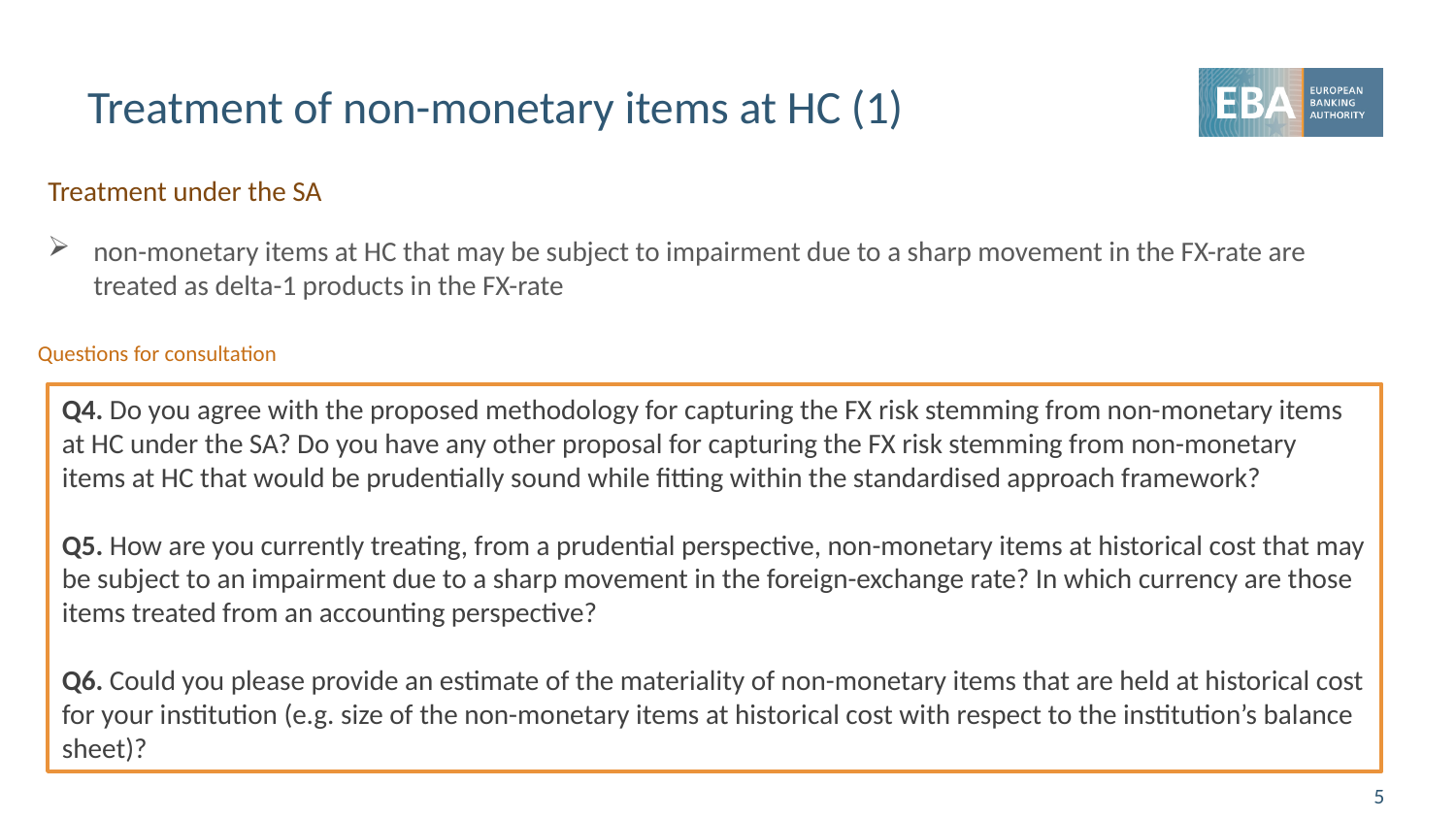

# Treatment of non-monetary items at HC (1)
Treatment under the SA
non-monetary items at HC that may be subject to impairment due to a sharp movement in the FX-rate are treated as delta-1 products in the FX-rate
Questions for consultation
Q4. Do you agree with the proposed methodology for capturing the FX risk stemming from non-monetary items at HC under the SA? Do you have any other proposal for capturing the FX risk stemming from non-monetary items at HC that would be prudentially sound while fitting within the standardised approach framework?

Q5. How are you currently treating, from a prudential perspective, non-monetary items at historical cost that may be subject to an impairment due to a sharp movement in the foreign-exchange rate? In which currency are those items treated from an accounting perspective?

Q6. Could you please provide an estimate of the materiality of non-monetary items that are held at historical cost for your institution (e.g. size of the non-monetary items at historical cost with respect to the institution’s balance sheet)?
5